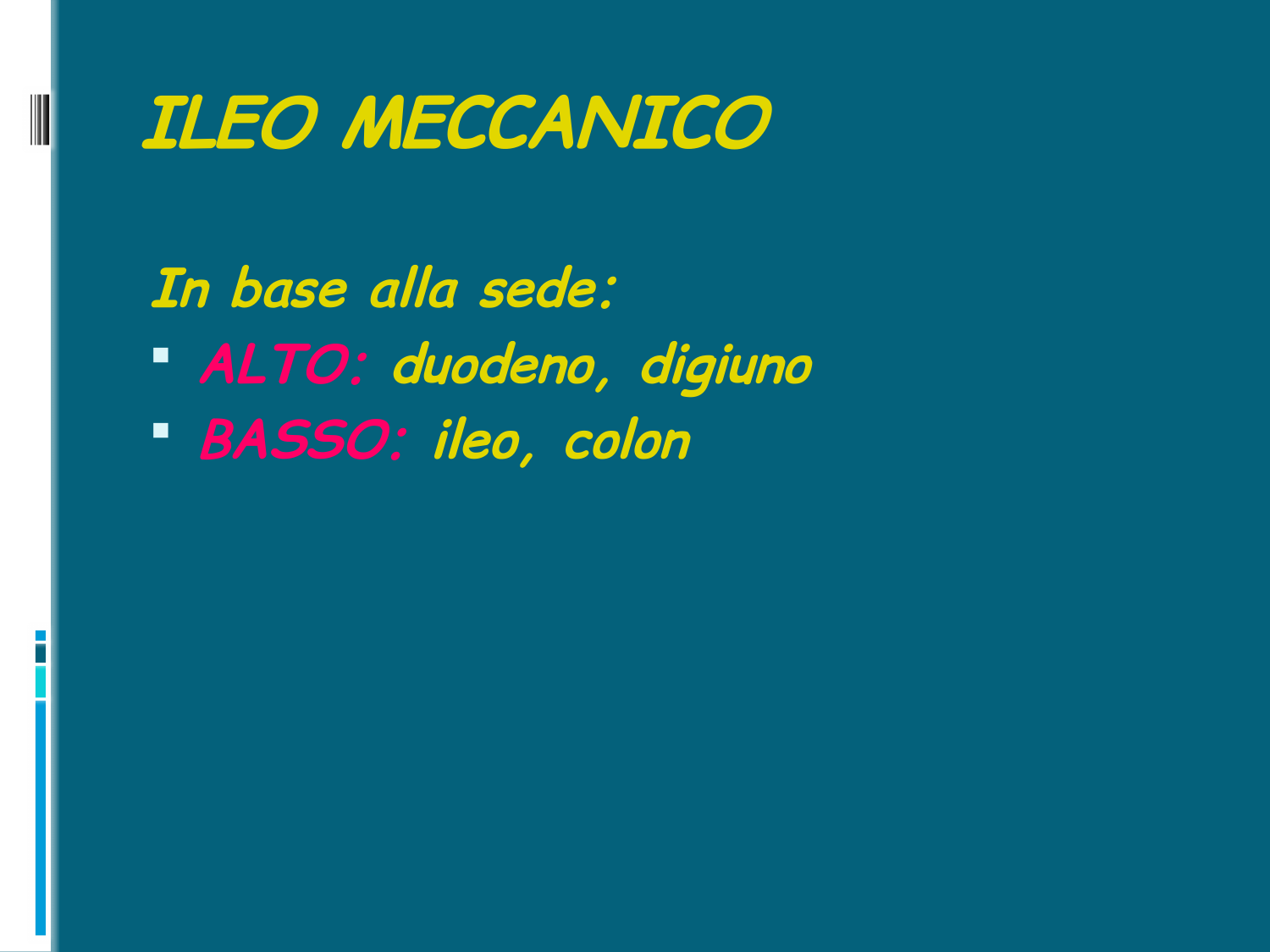

# ILEO MECCANICO
In base alla sede:
ALTO: duodeno, digiuno
BASSO: ileo, colon